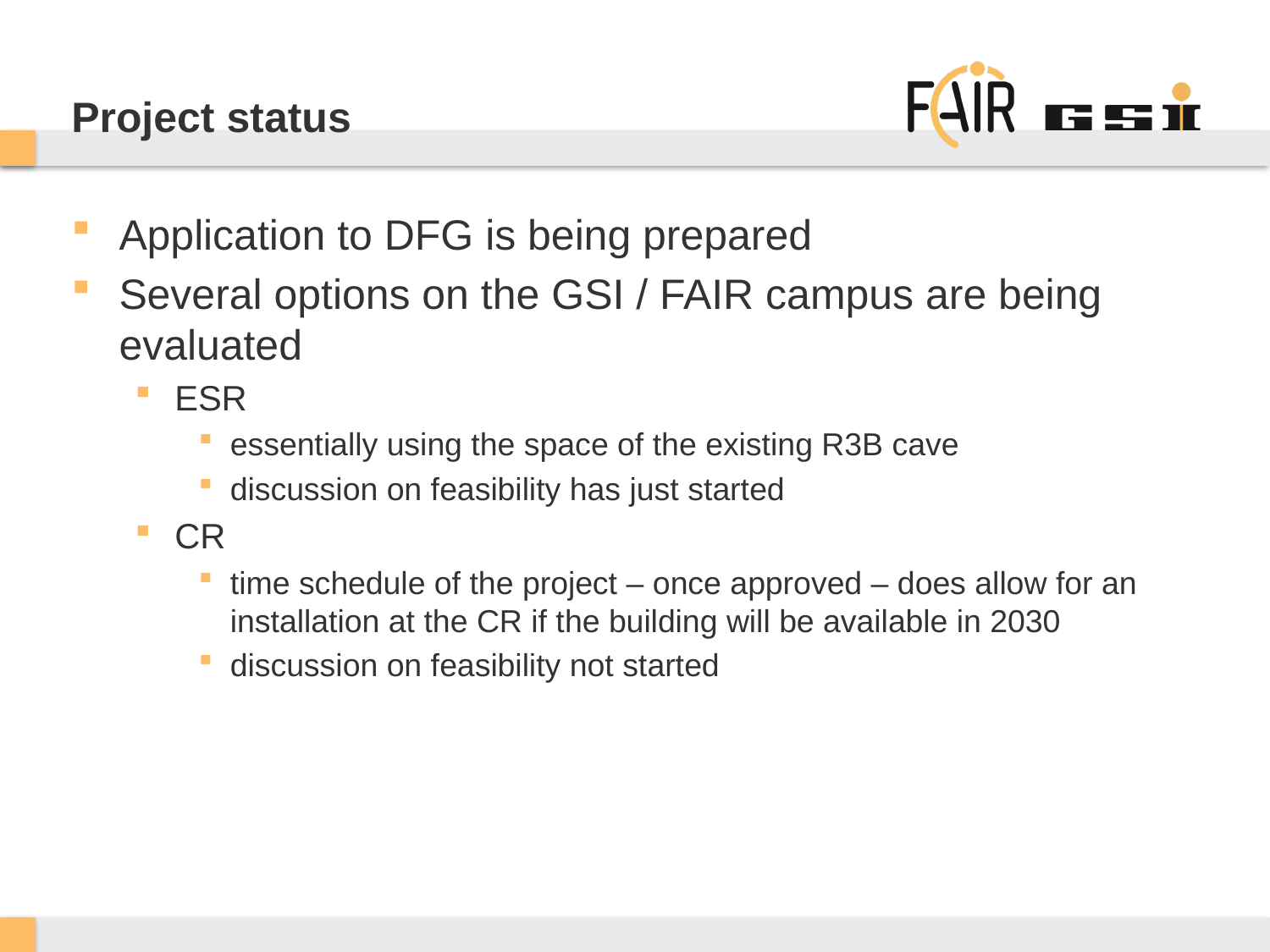

# Project status
Application to DFG is being prepared
Several options on the GSI / FAIR campus are being evaluated
ESR
essentially using the space of the existing R3B cave
discussion on feasibility has just started
CR
time schedule of the project – once approved – does allow for an installation at the CR if the building will be available in 2030
discussion on feasibility not started